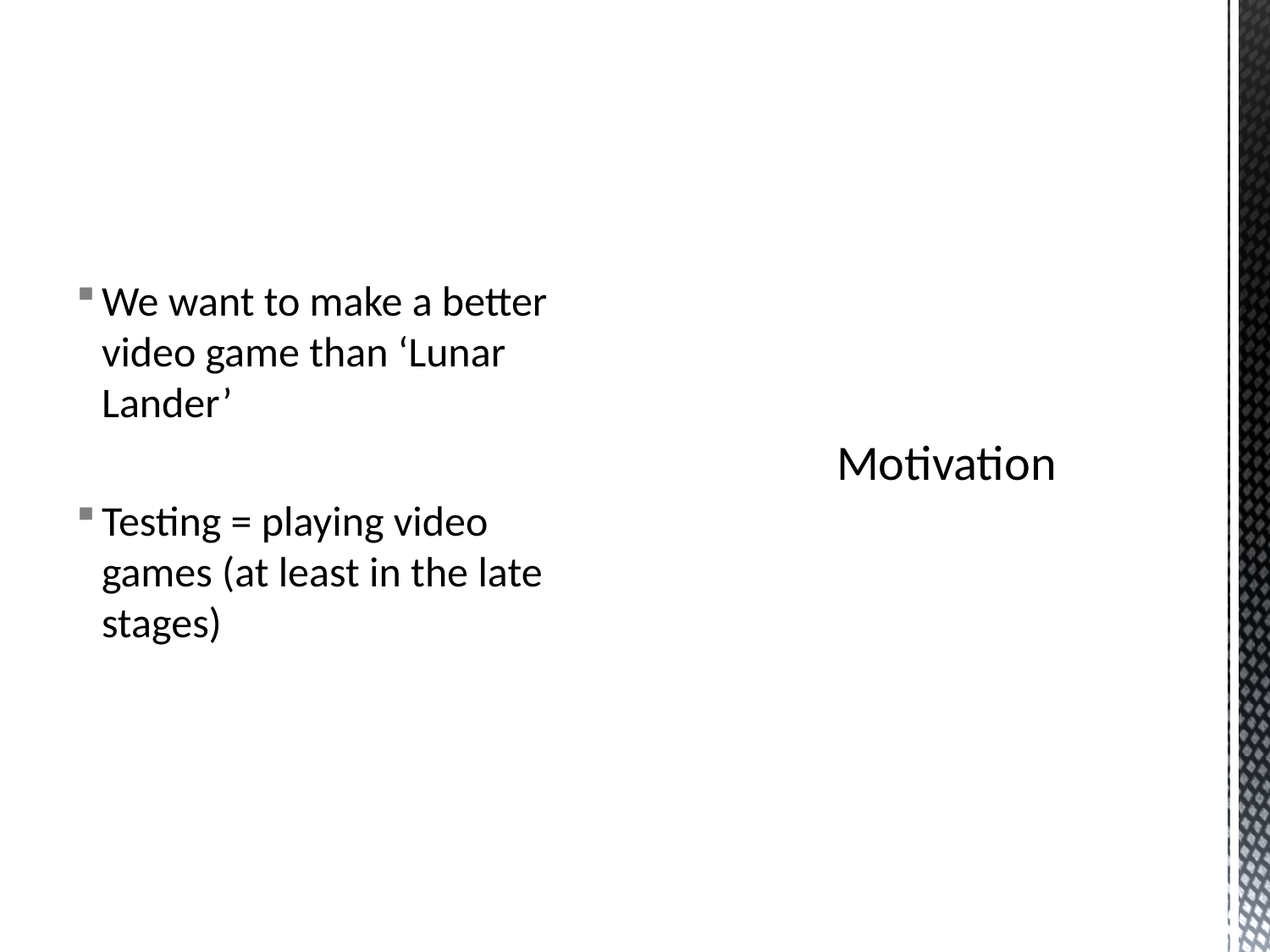

We want to make a better video game than ‘Lunar Lander’

Testing = playing video games (at least in the late stages)
# Motivation